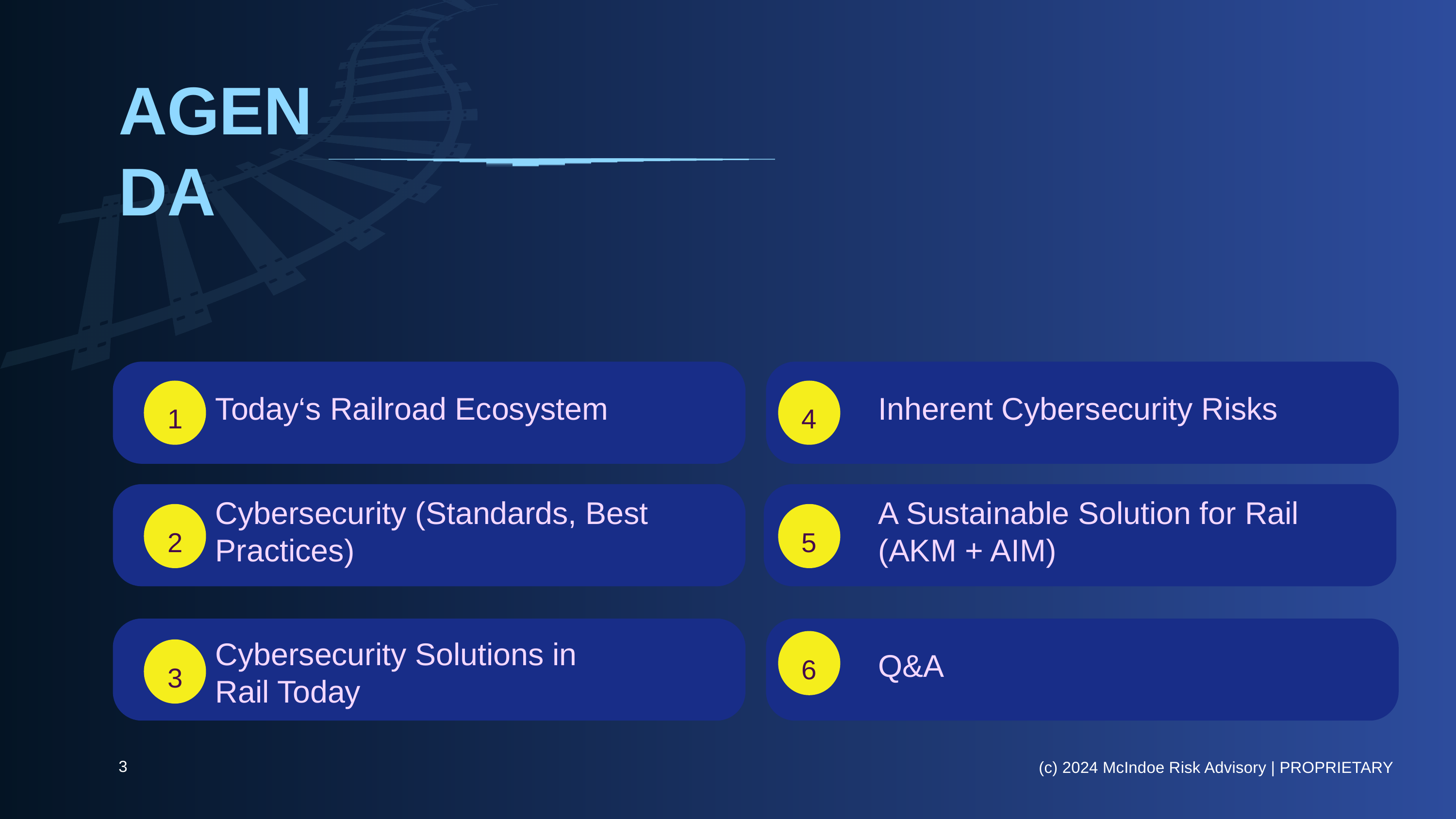

AGENDA

1

4
Today‘s Railroad Ecosystem

Inherent Cybersecurity Risks

Cybersecurity (Standards, Best Practices)
A Sustainable Solution for Rail (AKM + AIM)

2

5

6
Cybersecurity Solutions in  Rail Today

3
Q&A
3
(c) 2024 McIndoe Risk Advisory | PROPRIETARY